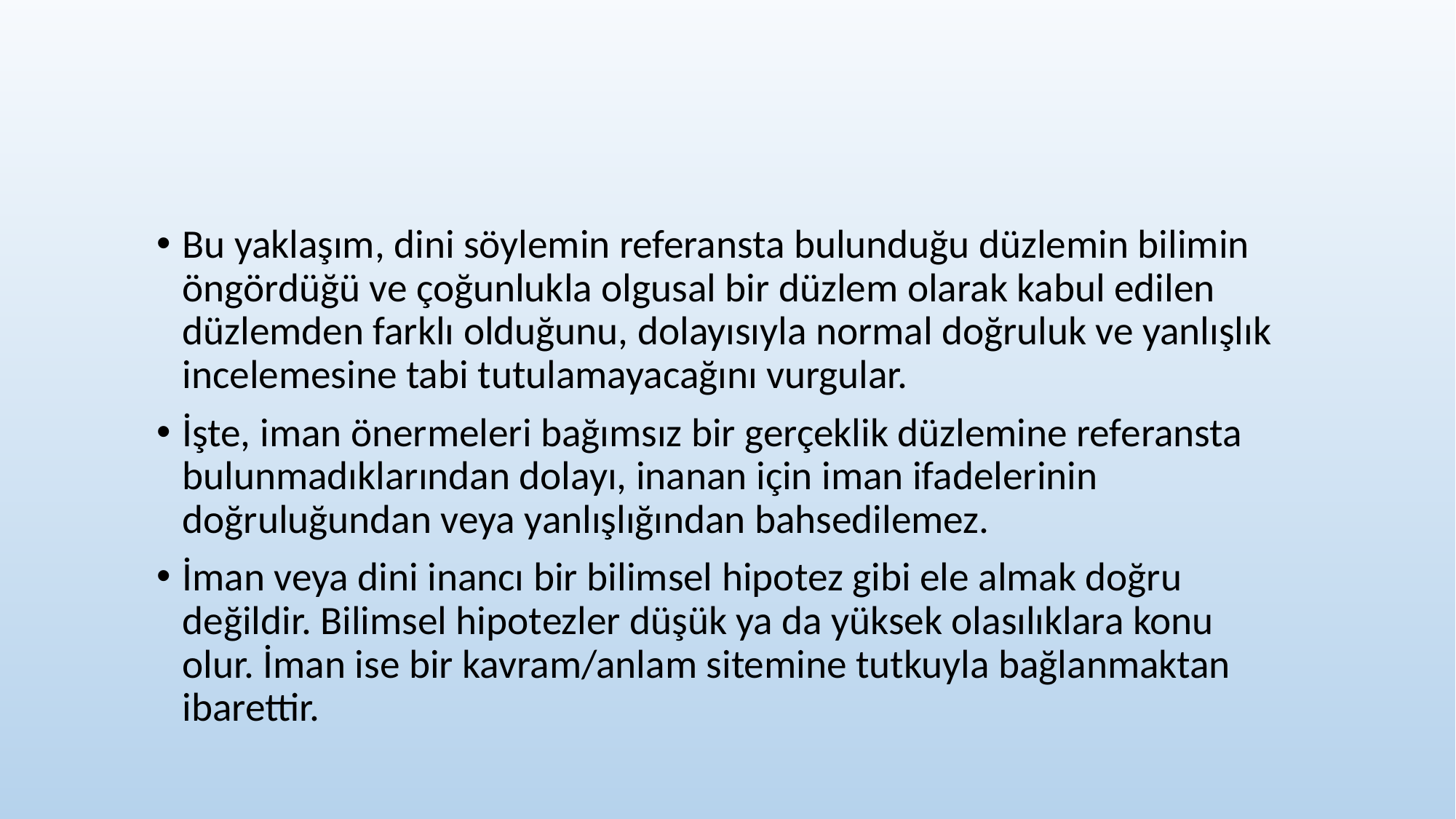

#
Bu yaklaşım, dini söylemin referansta bulunduğu düzlemin bilimin öngördüğü ve çoğunlukla olgusal bir düzlem olarak kabul edilen düzlemden farklı olduğunu, dolayısıyla normal doğruluk ve yanlışlık incelemesine tabi tutulamayacağını vurgular.
İşte, iman önermeleri bağımsız bir gerçeklik düzlemine referansta bulunmadıklarından dolayı, inanan için iman ifadelerinin doğruluğundan veya yanlışlığından bahsedilemez.
İman veya dini inancı bir bilimsel hipotez gibi ele almak doğru değildir. Bilimsel hipotezler düşük ya da yüksek olasılıklara konu olur. İman ise bir kavram/anlam sitemine tutkuyla bağlanmaktan ibarettir.